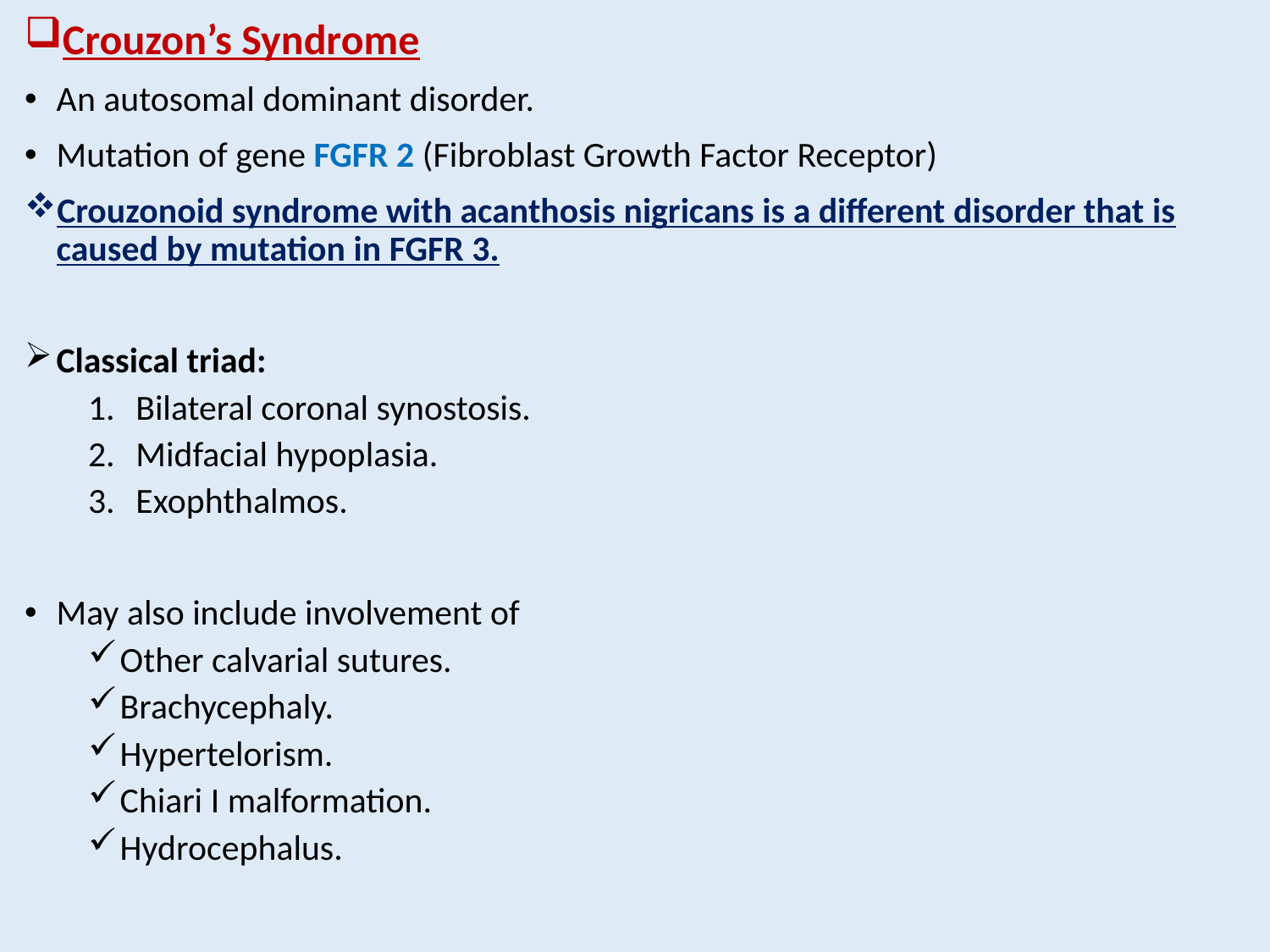

Crouzon’s Syndrome
An autosomal dominant disorder.
Mutation of gene FGFR 2 (Fibroblast Growth Factor Receptor)
Crouzonoid syndrome with acanthosis nigricans is a different disorder that is caused by mutation in FGFR 3.

Classical triad:
Bilateral coronal synostosis.
Midfacial hypoplasia.
Exophthalmos.

May also include involvement of
Other calvarial sutures.
Brachycephaly.
Hypertelorism.
Chiari I malformation.
Hydrocephalus.